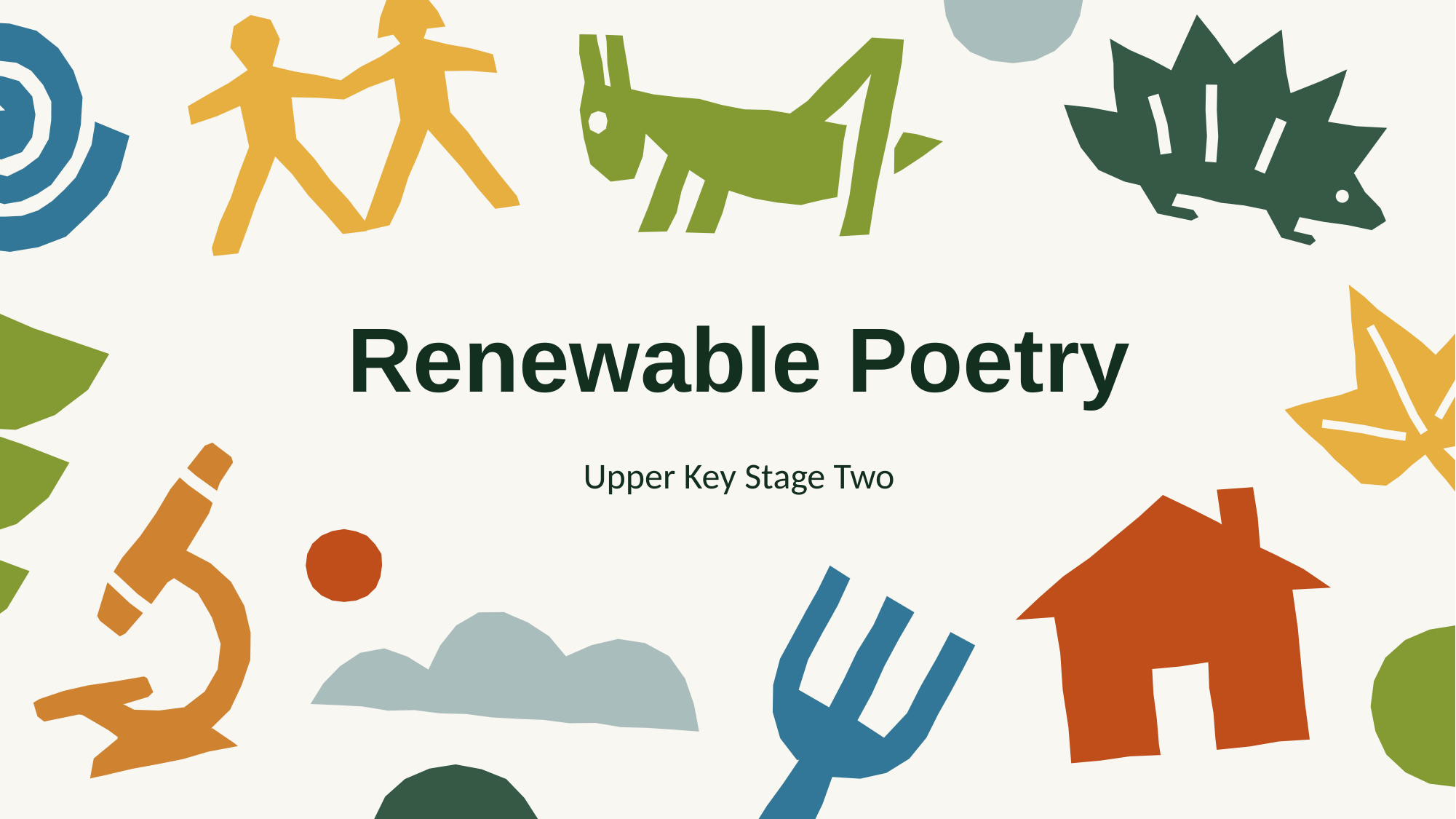

# Renewable Poetry
Upper Key Stage Two